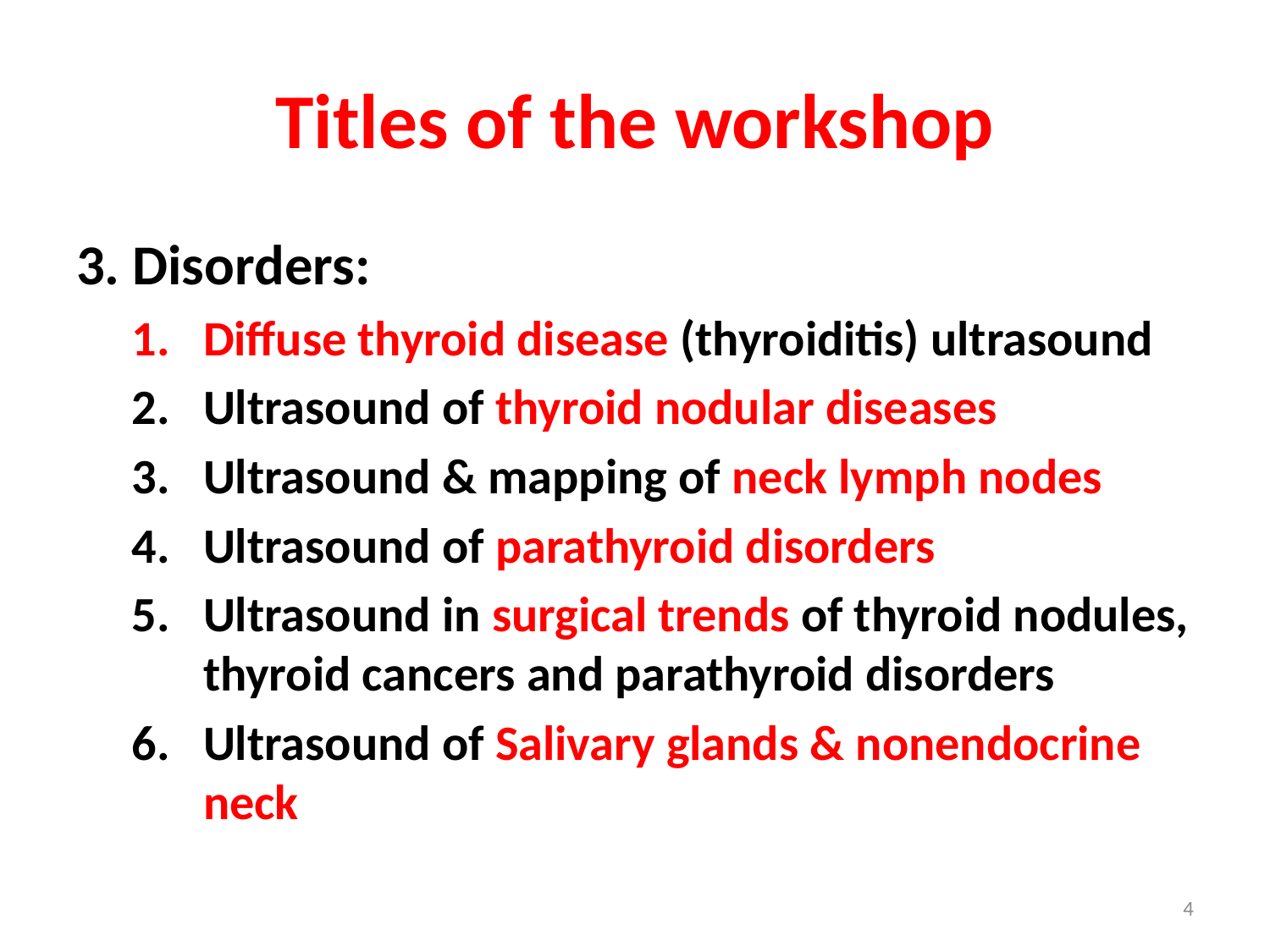

# Titles of the workshop
3. Disorders:
Diffuse thyroid disease (thyroiditis) ultrasound
Ultrasound of thyroid nodular diseases
Ultrasound & mapping of neck lymph nodes
Ultrasound of parathyroid disorders
Ultrasound in surgical trends of thyroid nodules, thyroid cancers and parathyroid disorders
Ultrasound of Salivary glands & nonendocrine neck
4